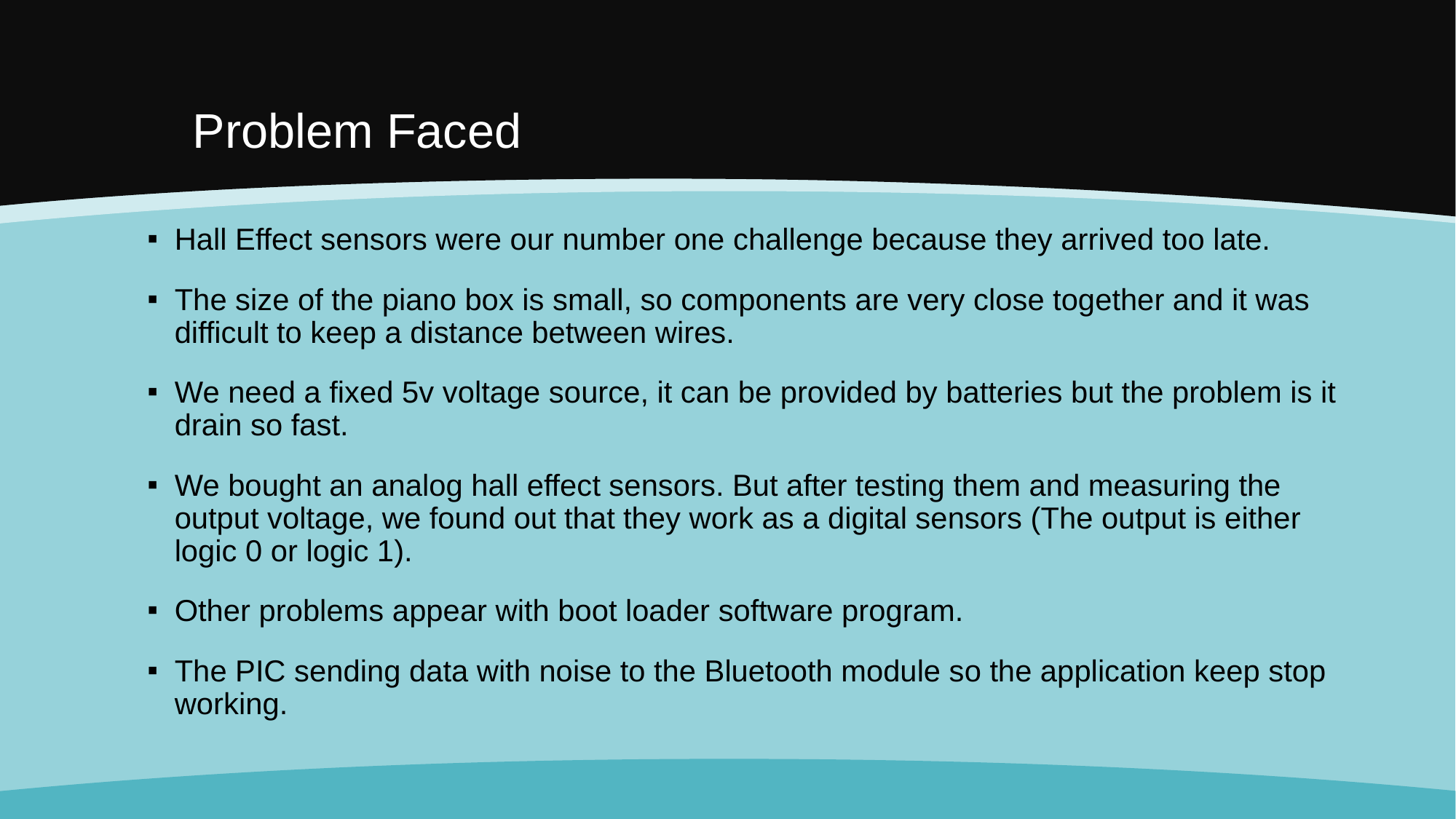

# Problem Faced
Hall Effect sensors were our number one challenge because they arrived too late.
The size of the piano box is small, so components are very close together and it was difficult to keep a distance between wires.
We need a fixed 5v voltage source, it can be provided by batteries but the problem is it drain so fast.
We bought an analog hall effect sensors. But after testing them and measuring the output voltage, we found out that they work as a digital sensors (The output is either logic 0 or logic 1).
Other problems appear with boot loader software program.
The PIC sending data with noise to the Bluetooth module so the application keep stop working.